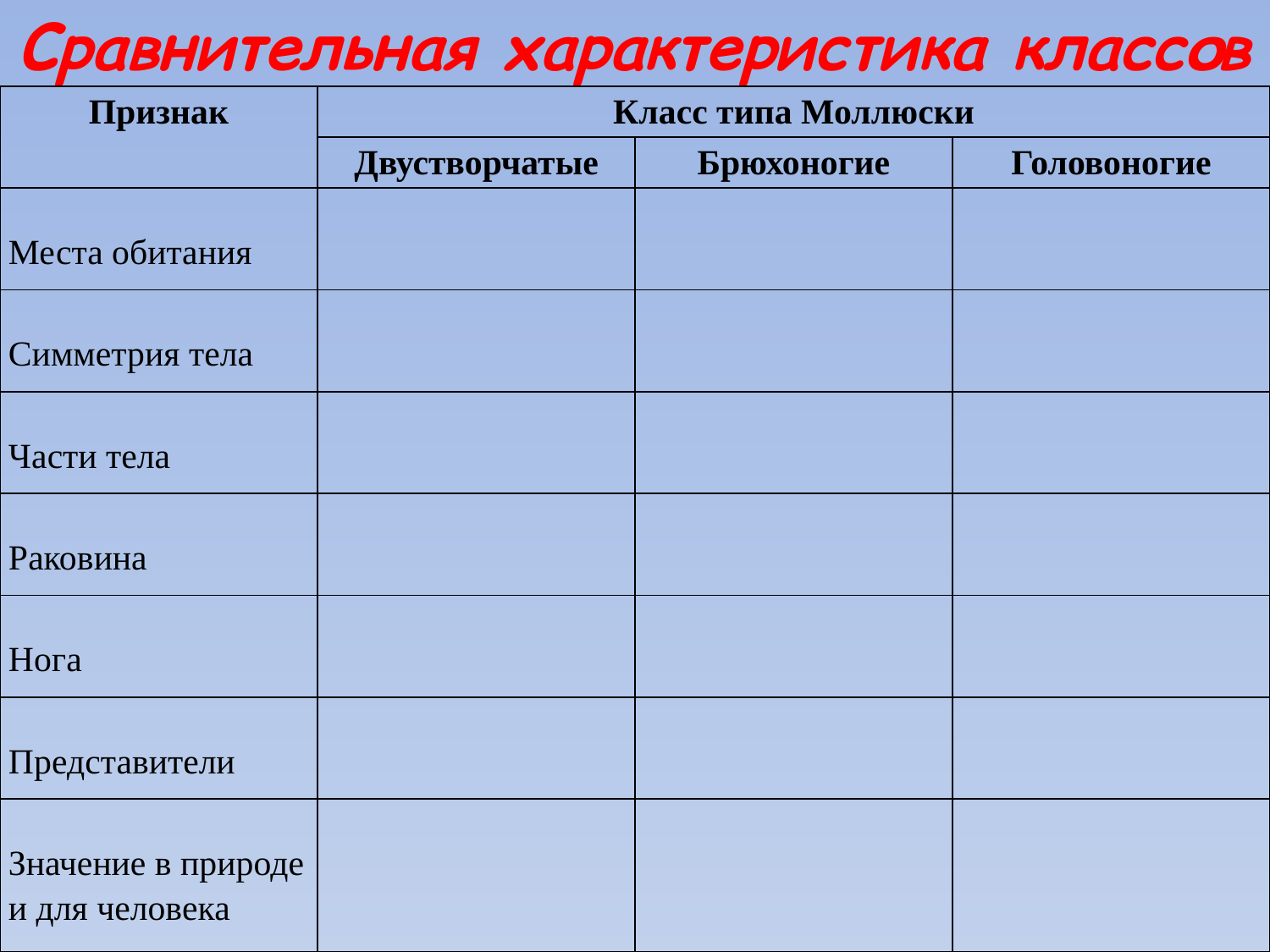

Сравнительная характеристика классов
| Признак | Класс типа Моллюски |  |  |
| --- | --- | --- | --- |
|  | Двустворчатые | Брюхоногие | Головоногие |
| Места обитания |  |  |  |
| Симметрия тела |  |  |  |
| Части тела |  |  |  |
| Раковина |  |  |  |
| Нога |  |  |  |
| Представители |  |  |  |
| Значение в природе и для человека |  |  |  |